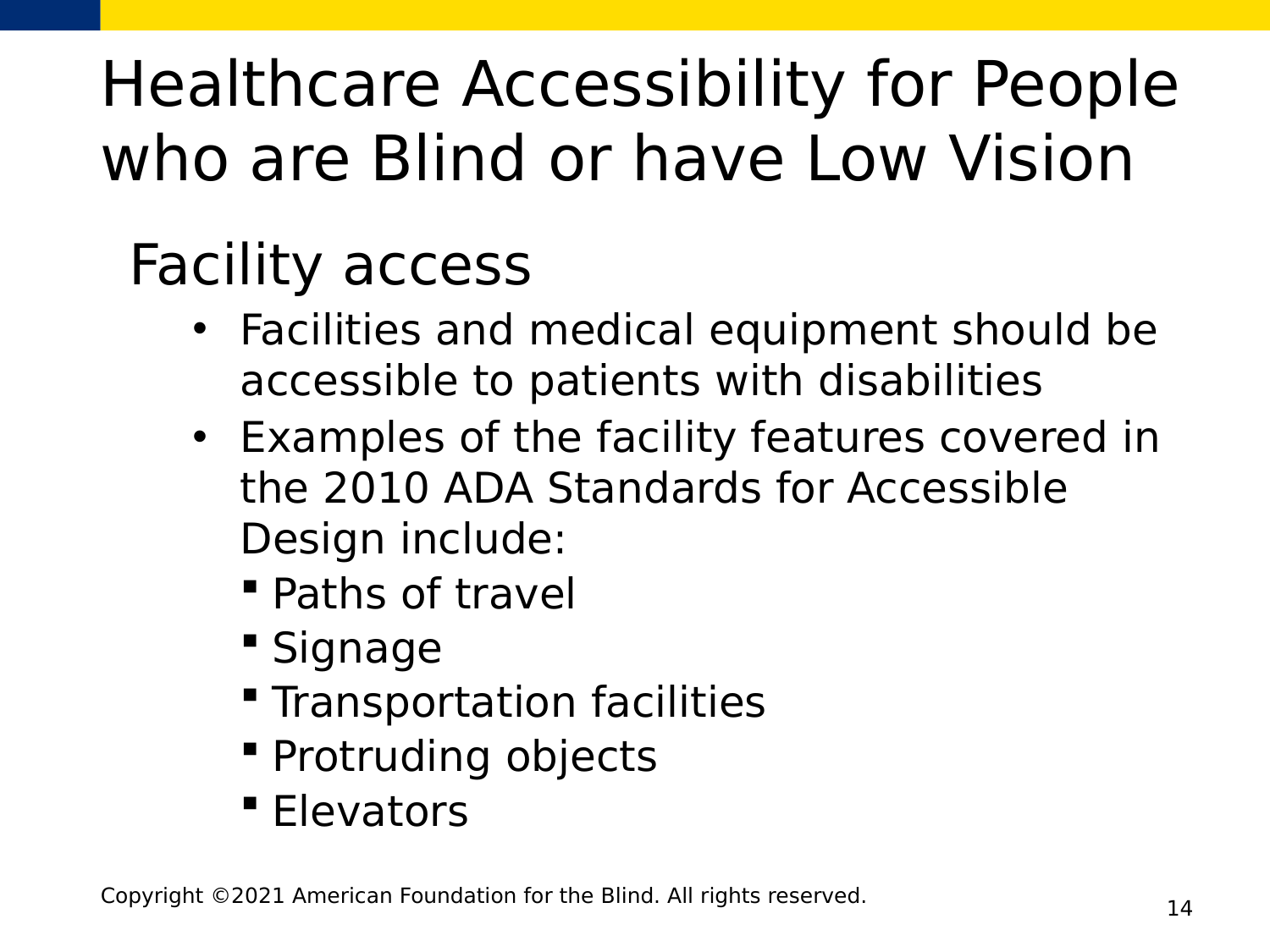

# Healthcare Accessibility for People who are Blind or have Low Vision
Facility access
Facilities and medical equipment should be accessible to patients with disabilities
Examples of the facility features covered in the 2010 ADA Standards for Accessible Design include:
Paths of travel
Signage
Transportation facilities
Protruding objects
Elevators

Copyright ©2021 American Foundation for the Blind. All rights reserved.

14